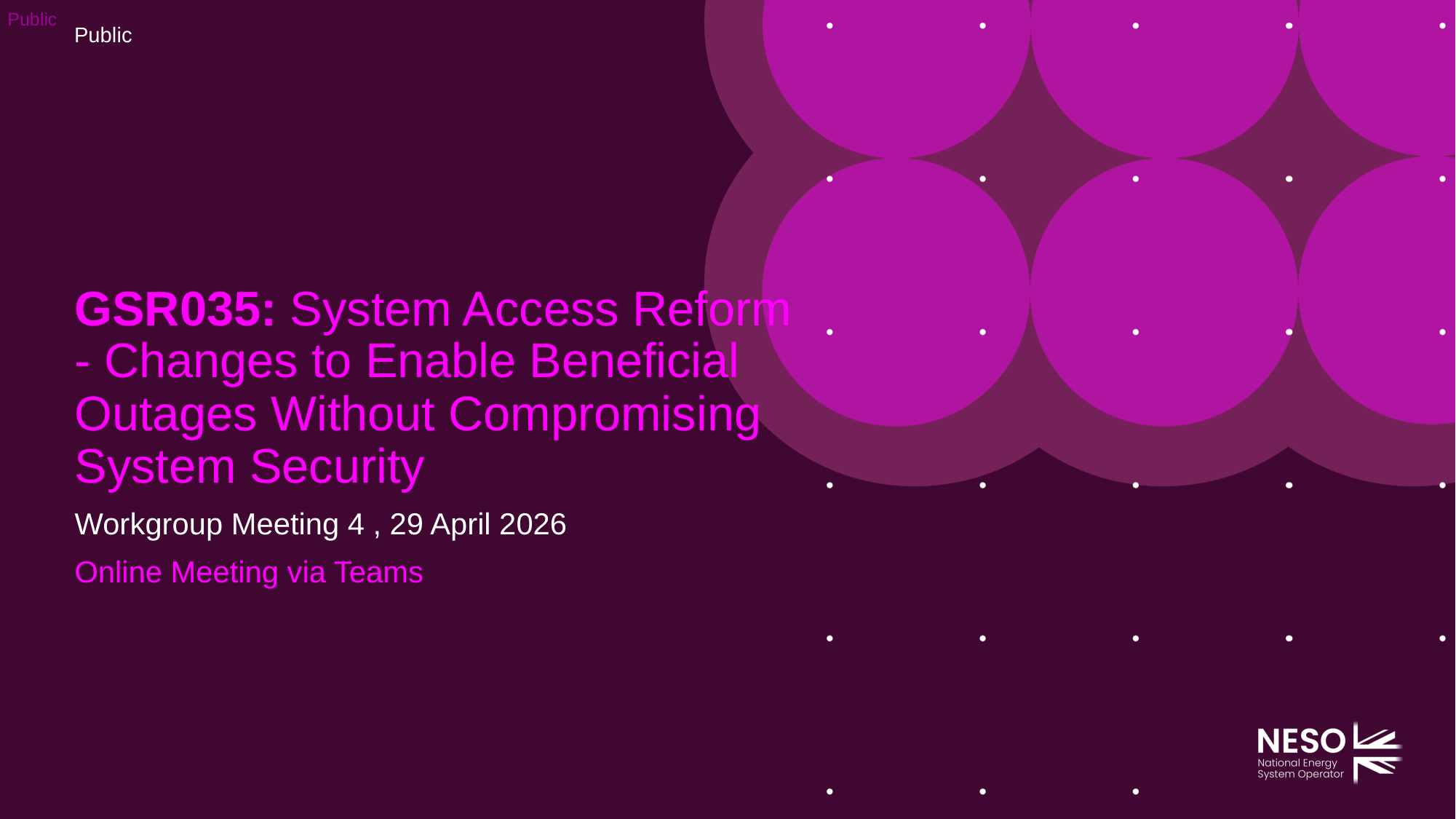

# GSR035: System Access Reform - Changes to Enable Beneficial Outages Without Compromising System Security
Workgroup Meeting 4 , 29 April 2026
Online Meeting via Teams